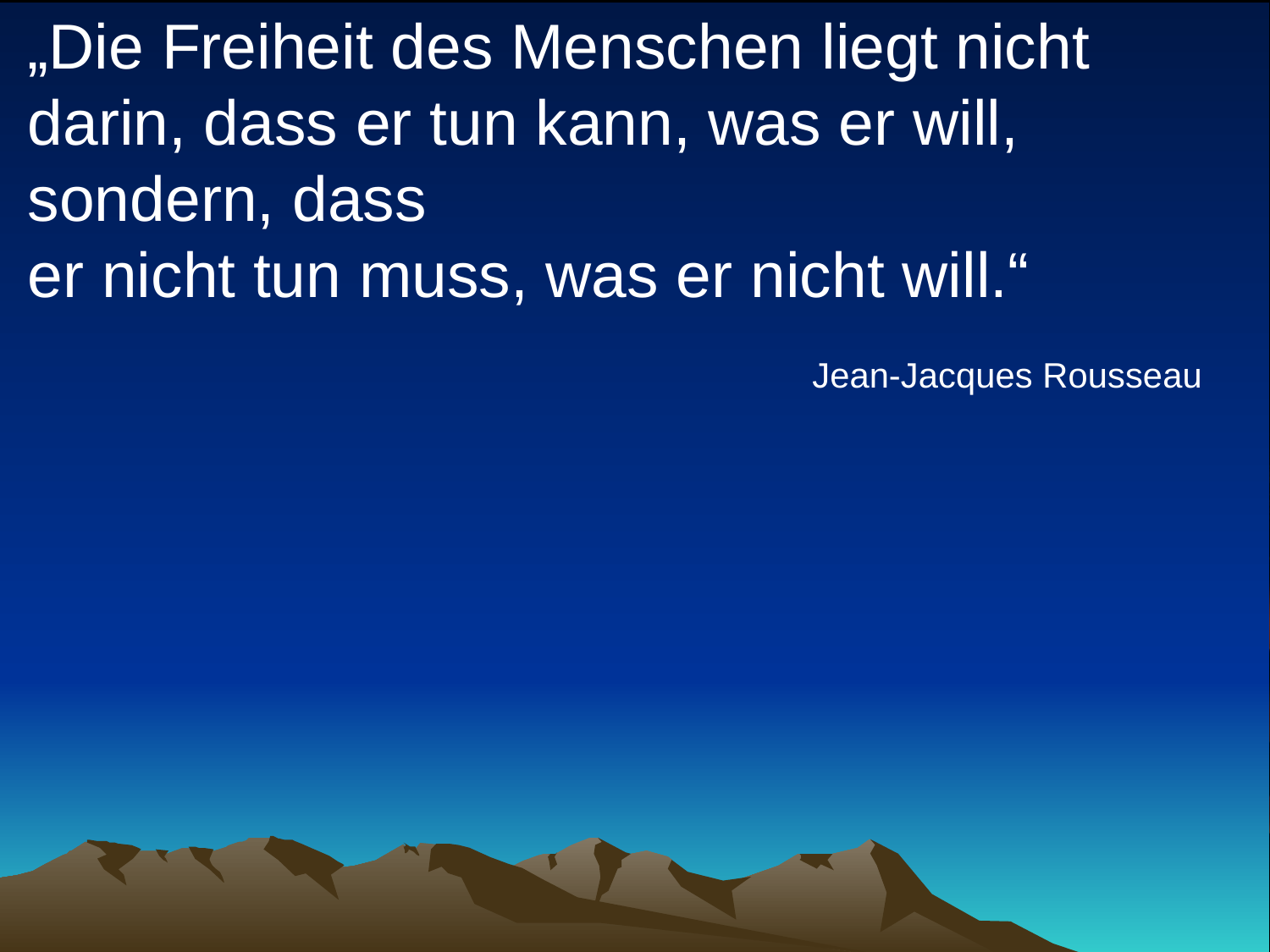

# „Die Freiheit des Menschen liegt nicht darin, dass er tun kann, was er will, sondern, dass er nicht tun muss, was er nicht will.“
Jean-Jacques Rousseau